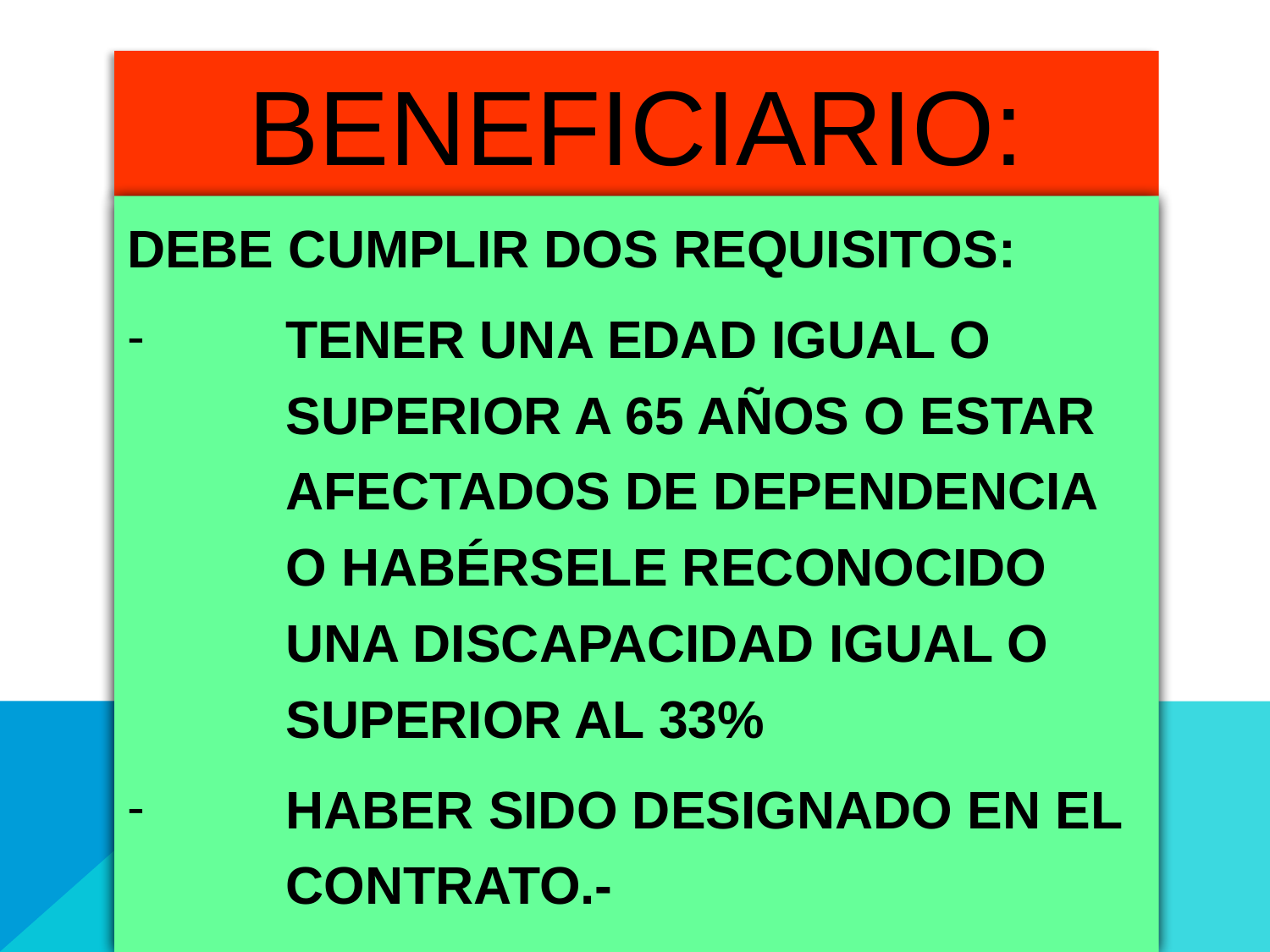

# BENEFICIARIO:
DEBE CUMPLIR DOS REQUISITOS:
TENER UNA EDAD IGUAL O SUPERIOR A 65 AÑOS O ESTAR AFECTADOS DE DEPENDENCIA O HABÉRSELE RECONOCIDO UNA DISCAPACIDAD IGUAL O SUPERIOR AL 33%
HABER SIDO DESIGNADO EN EL CONTRATO.-